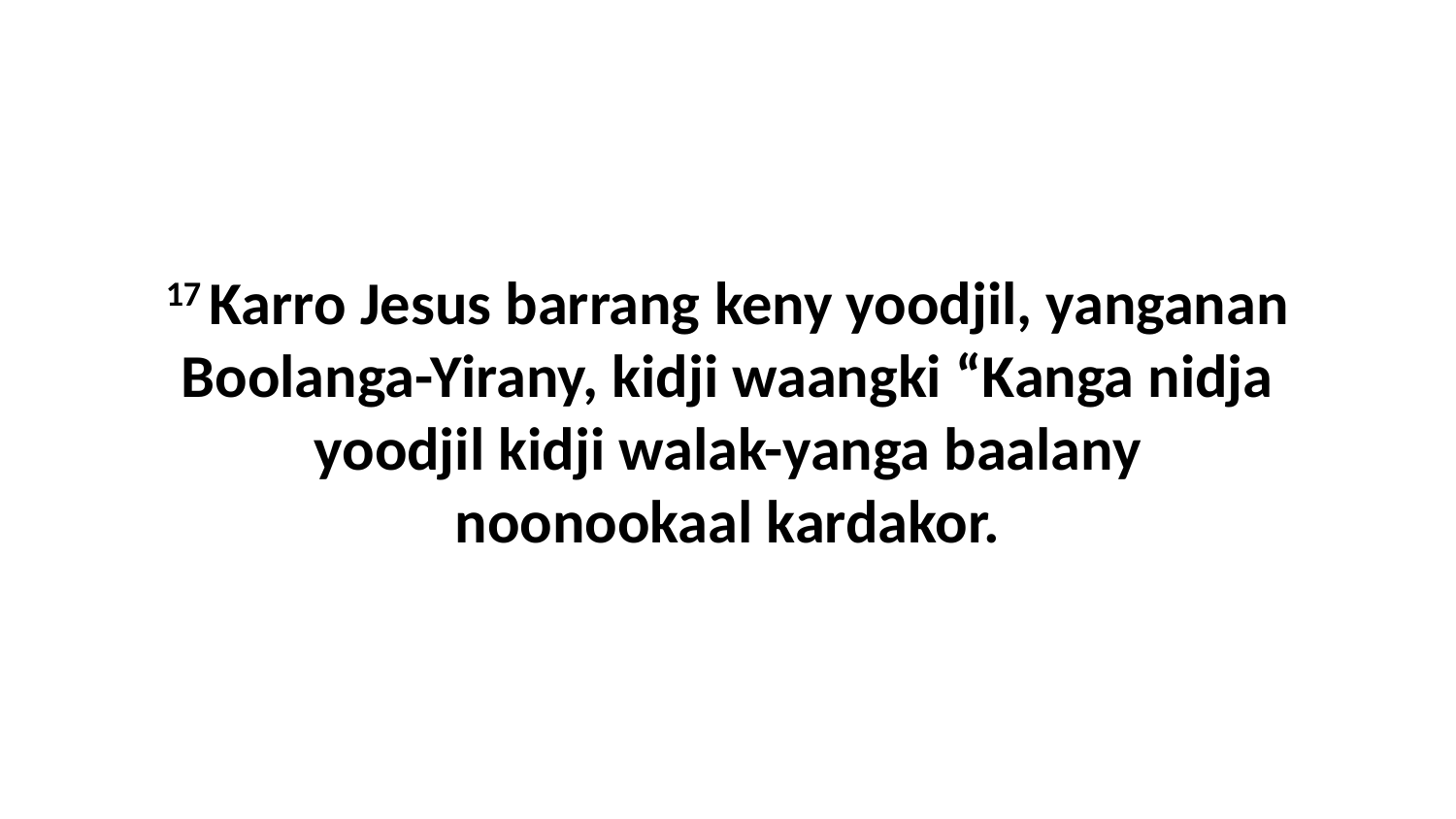

17 Karro Jesus barrang keny yoodjil, yanganan Boolanga-Yirany, kidji waangki “Kanga nidja yoodjil kidji walak-yanga baalany noonookaal kardakor.